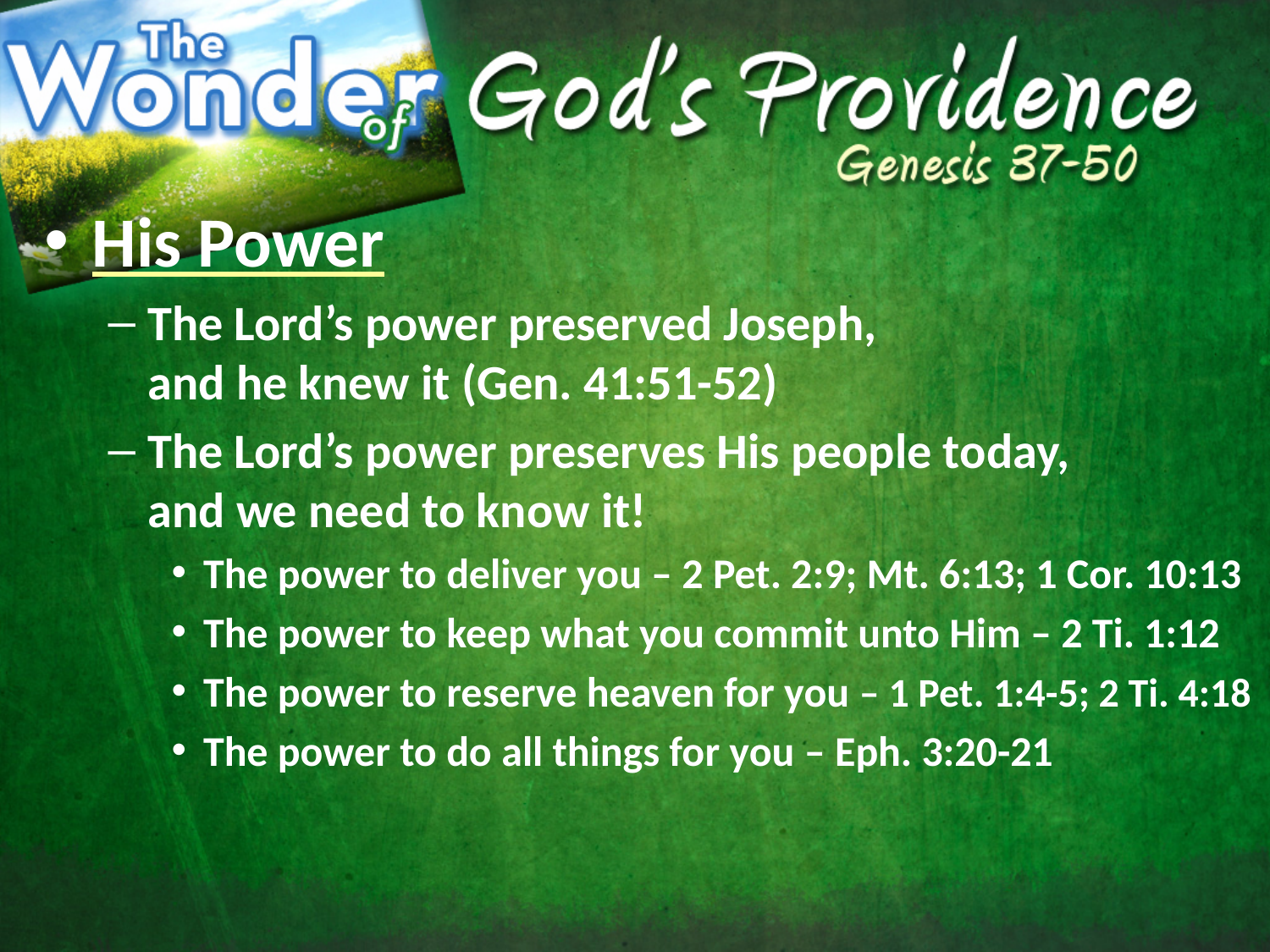

His Power
The Lord’s power preserved Joseph,
and he knew it (Gen. 41:51-52)
The Lord’s power preserves His people today,
and we need to know it!
The power to deliver you – 2 Pet. 2:9; Mt. 6:13; 1 Cor. 10:13
The power to keep what you commit unto Him – 2 Ti. 1:12
The power to reserve heaven for you – 1 Pet. 1:4-5; 2 Ti. 4:18
The power to do all things for you – Eph. 3:20-21